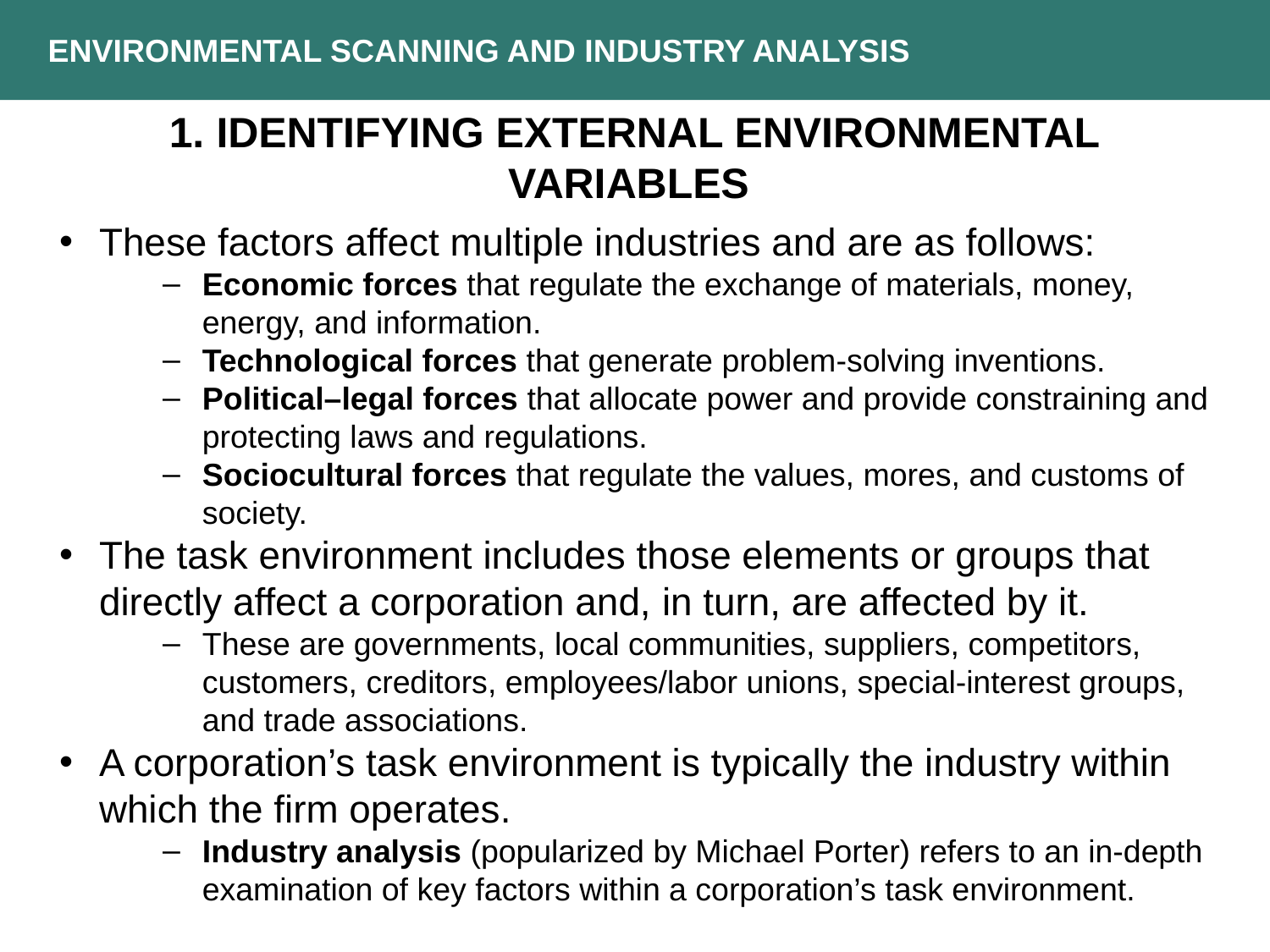

Environmental Scanning and Industry Analysis
1. Identifying External Environmental Variables
These factors affect multiple industries and are as follows:
Economic forces that regulate the exchange of materials, money, energy, and information.
Technological forces that generate problem-solving inventions.
Political–legal forces that allocate power and provide constraining and protecting laws and regulations.
Sociocultural forces that regulate the values, mores, and customs of society.
The task environment includes those elements or groups that directly affect a corporation and, in turn, are affected by it.
These are governments, local communities, suppliers, competitors, customers, creditors, employees/labor unions, special-interest groups, and trade associations.
A corporation’s task environment is typically the industry within which the firm operates.
Industry analysis (popularized by Michael Porter) refers to an in-depth examination of key factors within a corporation’s task environment.